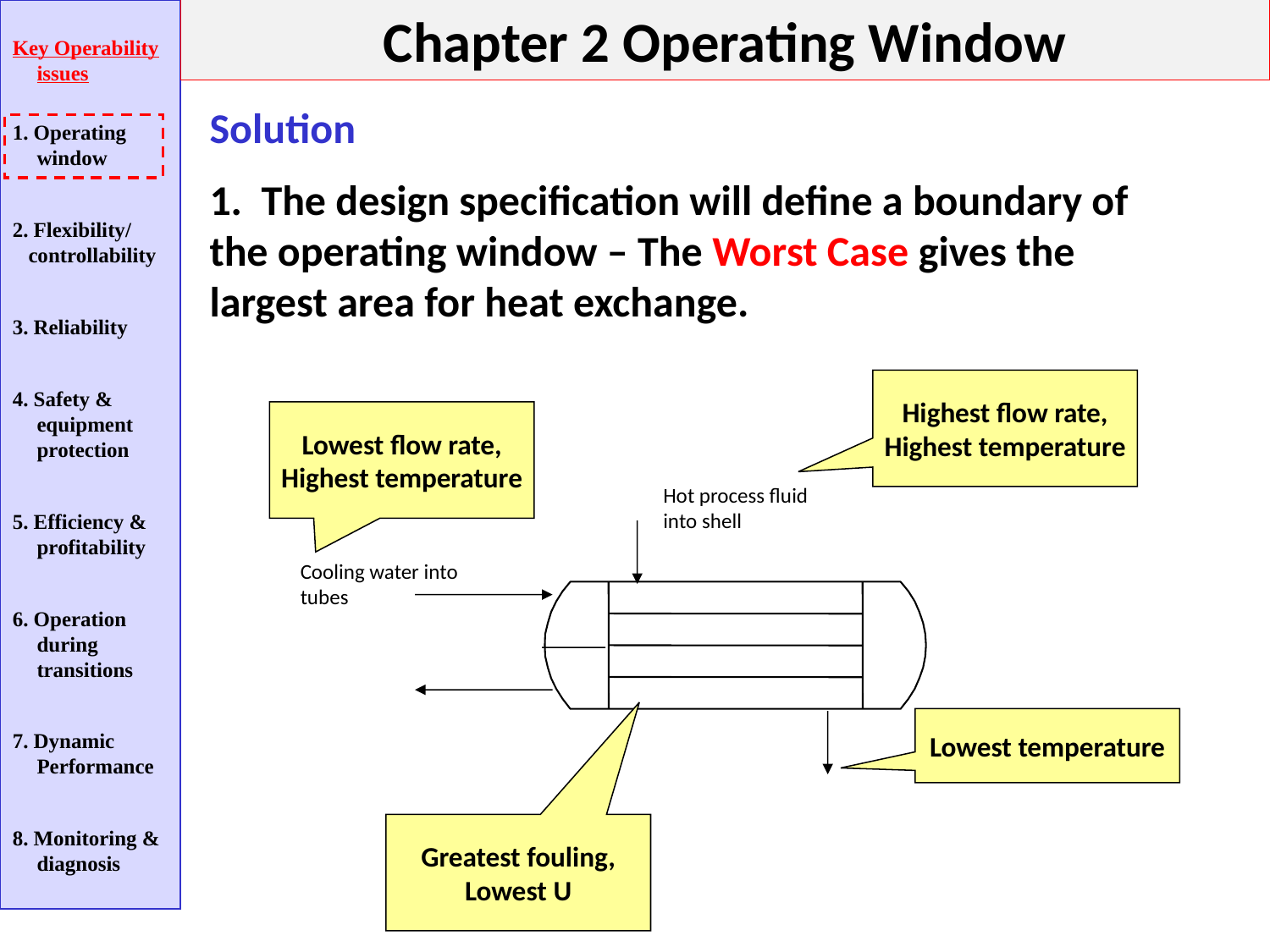

Chapter 2 Operating Window

Key Operability issues

1. Operating window

2. Flexibility/
   controllability

3. Reliability

4. Safety & equipment protection

5. Efficiency & profitability

6. Operation during transitions

7. Dynamic Performance

8. Monitoring & diagnosis

Solution
1.  The design specification will define a boundary of the operating window – The Worst Case gives the largest area for heat exchange.

Highest flow rate,
Highest temperature
Lowest flow rate,
Highest temperature
Hot process fluid  into shell

Cooling water into tubes

Lowest temperature

Greatest fouling,
Lowest U